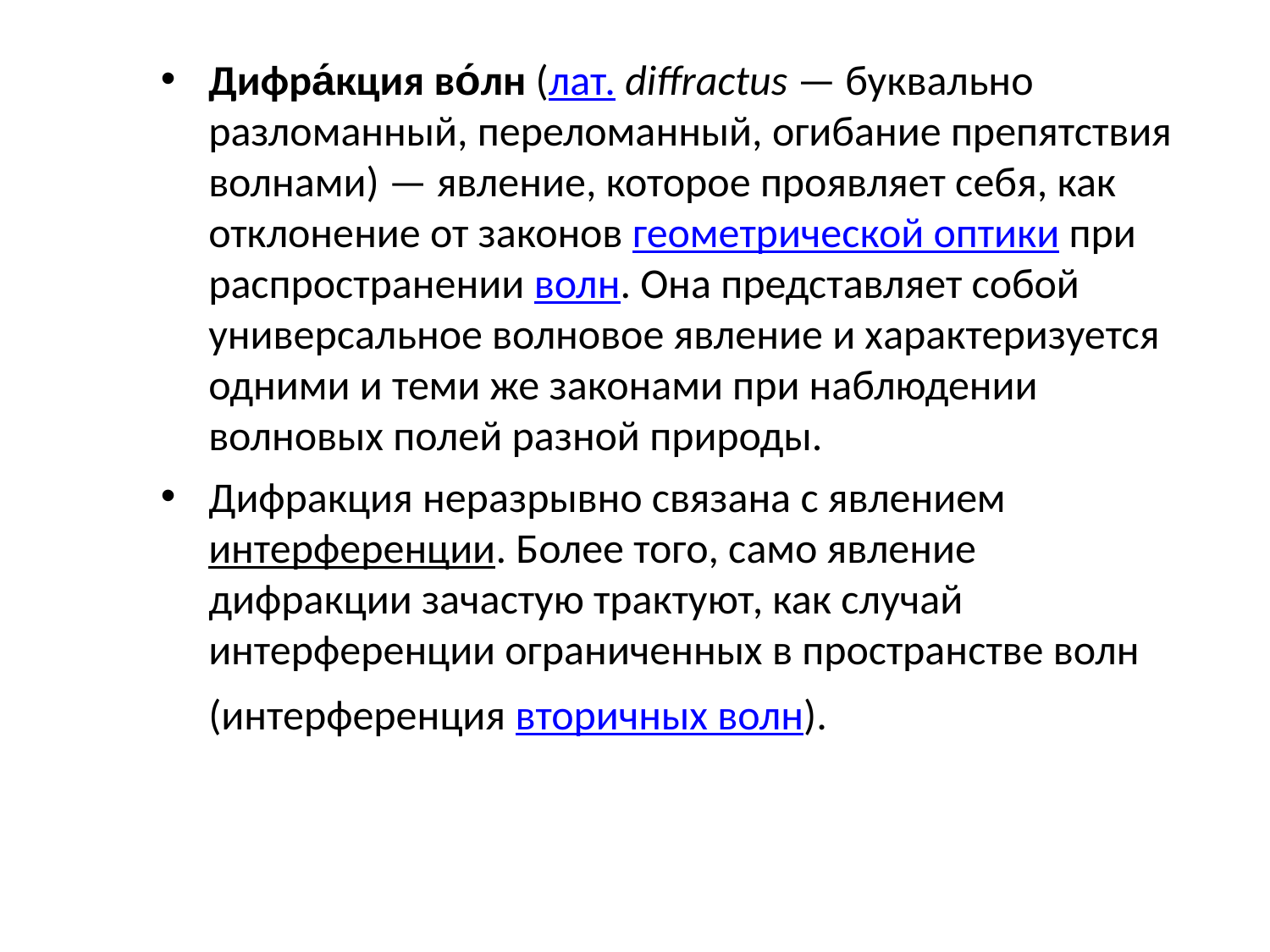

Дифра́кция во́лн (лат. diffractus — буквально разломанный, переломанный, огибание препятствия волнами) — явление, которое проявляет себя, как отклонение от законов геометрической оптики при распространении волн. Она представляет собой универсальное волновое явление и характеризуется одними и теми же законами при наблюдении волновых полей разной природы.
Дифракция неразрывно связана с явлением интерференции. Более того, само явление дифракции зачастую трактуют, как случай интерференции ограниченных в пространстве волн (интерференция вторичных волн).